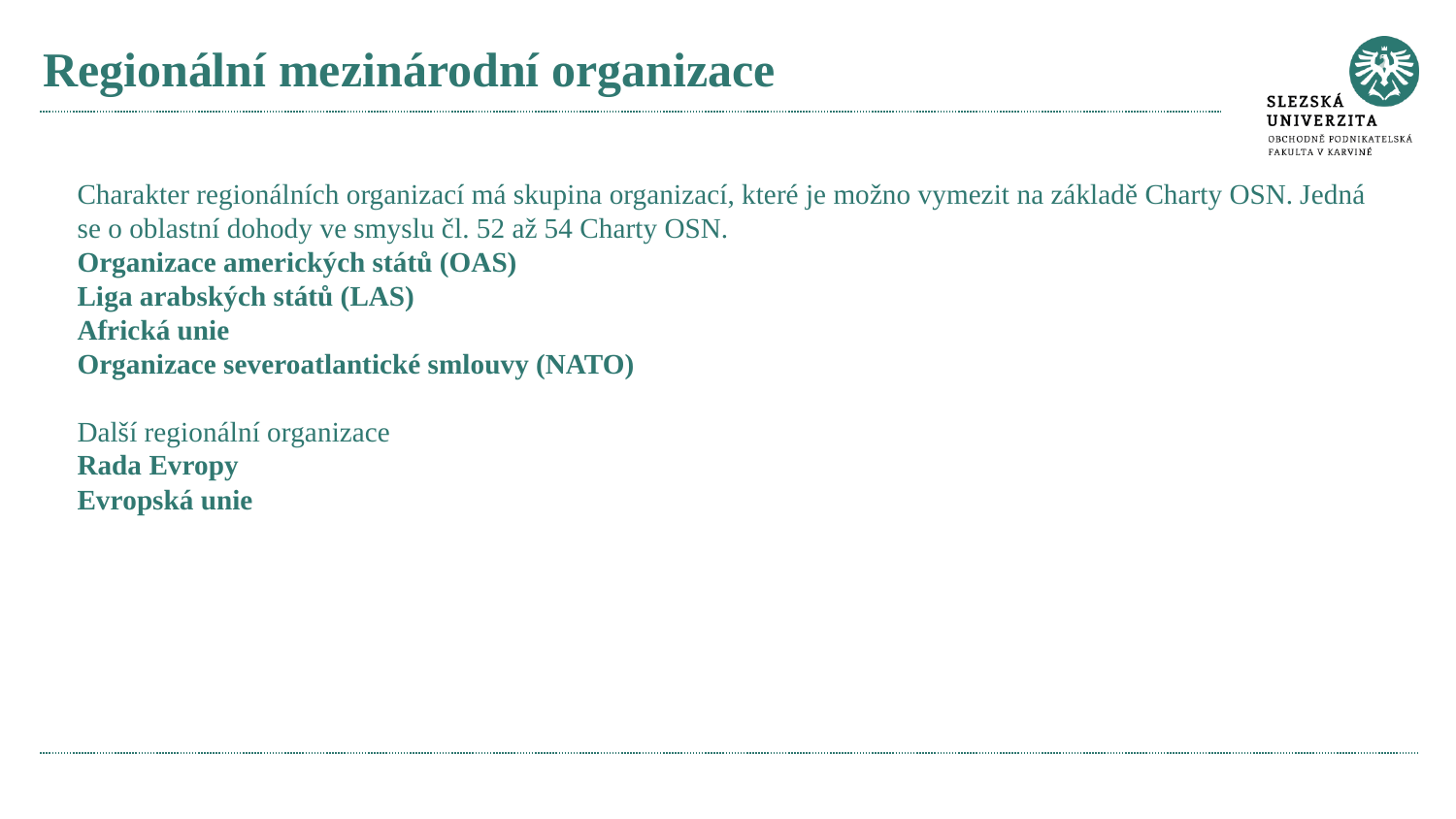

# Regionální mezinárodní organizace
Charakter regionálních organizací má skupina organizací, které je možno vymezit na základě Charty OSN. Jedná se o oblastní dohody ve smyslu čl. 52 až 54 Charty OSN.
Organizace amerických států (OAS)
Liga arabských států (LAS)
Africká unie
Organizace severoatlantické smlouvy (NATO)

Další regionální organizace
Rada Evropy
Evropská unie